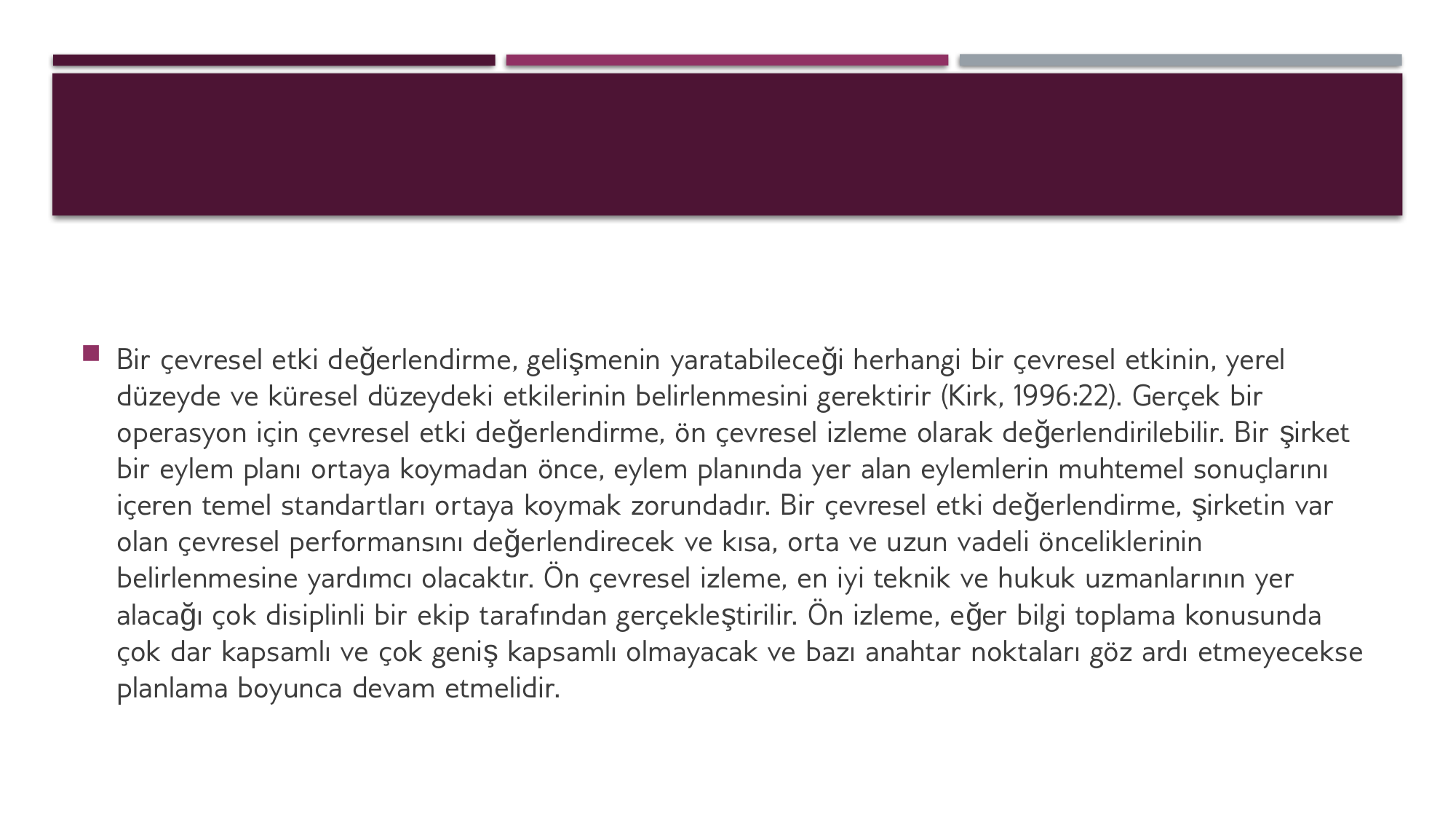

Bir çevresel etki değerlendirme, gelişmenin yaratabileceği herhangi bir çevresel etkinin, yerel düzeyde ve küresel düzeydeki etkilerinin belirlenmesini gerektirir (Kirk, 1996:22). Gerçek bir operasyon için çevresel etki değerlendirme, ön çevresel izleme olarak değerlendirilebilir. Bir şirket bir eylem planı ortaya koymadan önce, eylem planında yer alan eylemlerin muhtemel sonuçlarını içeren temel standartları ortaya koymak zorundadır. Bir çevresel etki değerlendirme, şirketin var olan çevresel performansını değerlendirecek ve kısa, orta ve uzun vadeli önceliklerinin belirlenmesine yardımcı olacaktır. Ön çevresel izleme, en iyi teknik ve hukuk uzmanlarının yer alacağı çok disiplinli bir ekip tarafından gerçekleştirilir. Ön izleme, eğer bilgi toplama konusunda çok dar kapsamlı ve çok geniş kapsamlı olmayacak ve bazı anahtar noktaları göz ardı etmeyecekse planlama boyunca devam etmelidir.